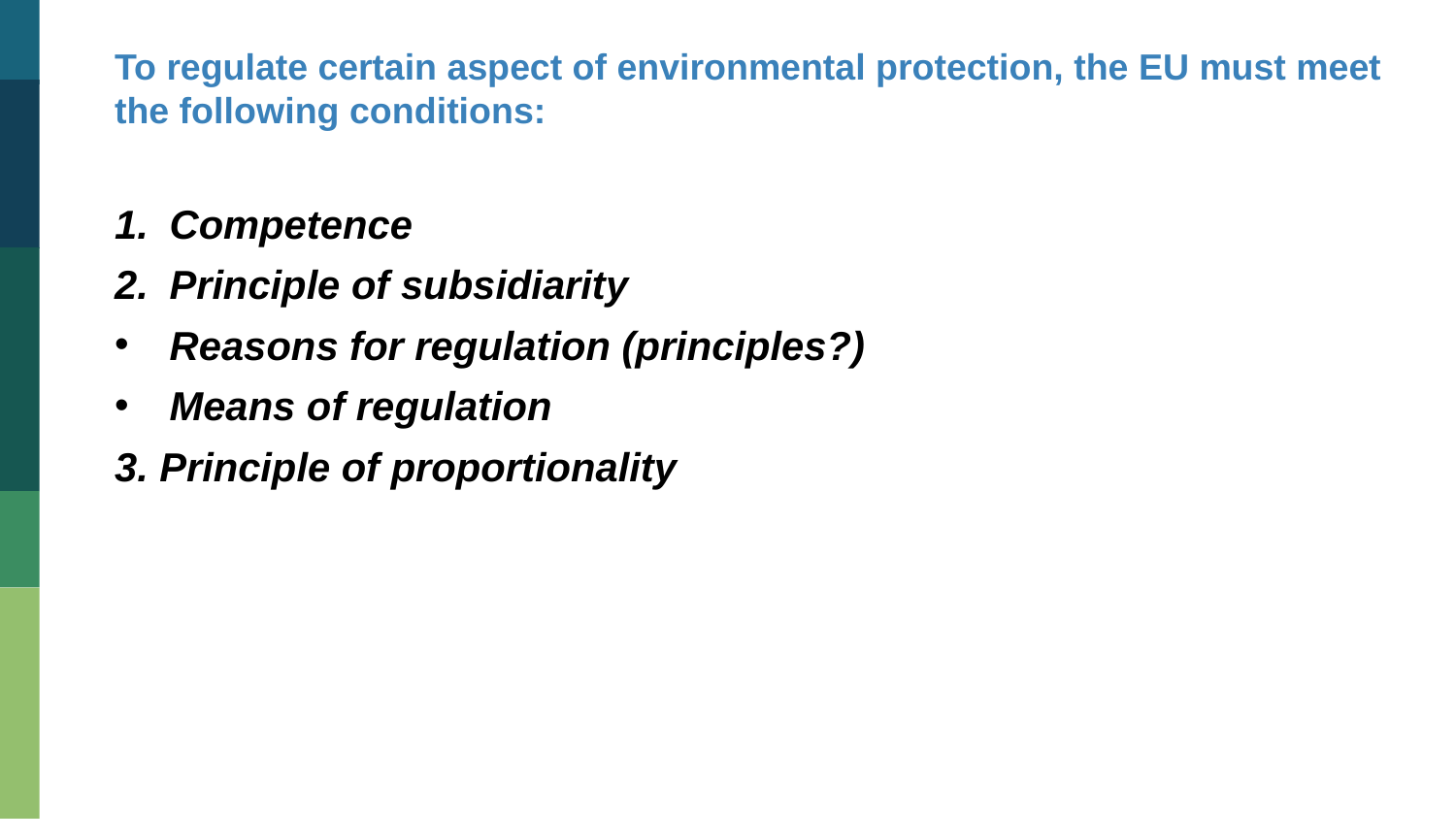

To regulate certain aspect of environmental protection, the EU must meet the following conditions:

Competence
Principle of subsidiarity
Reasons for regulation (principles?)
Means of regulation
3. Principle of proportionality